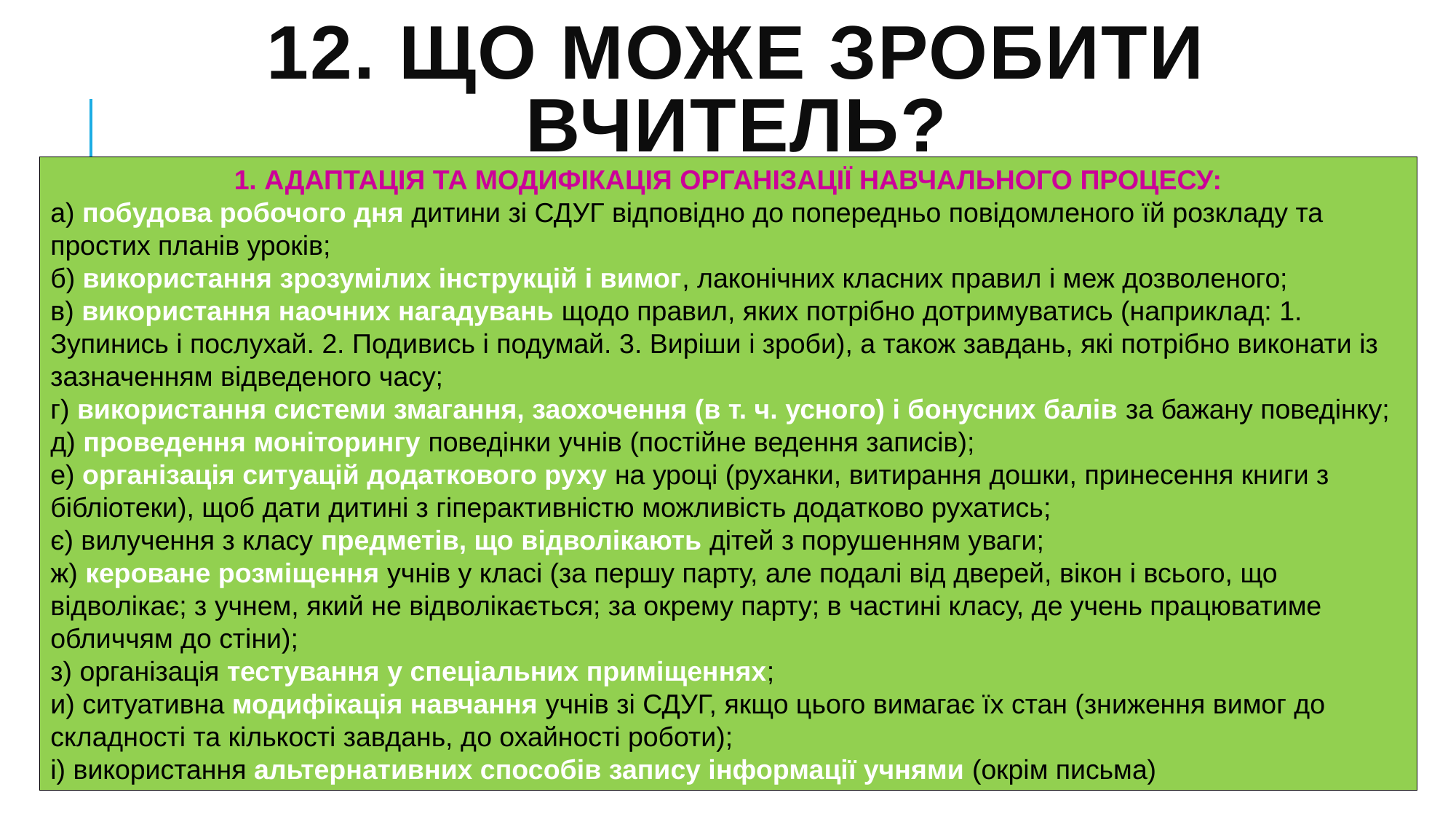

# 12. Що може зробити вчитель?
1. АДАПТАЦІЯ ТА МОДИФІКАЦІЯ ОРГАНІЗАЦІЇ НАВЧАЛЬНОГО ПРОЦЕСУ:
а) побудова робочого дня дитини зі СДУГ відповідно до попередньо повідомленого їй розкладу та простих планів уроків;
б) використання зрозумілих інструкцій і вимог, лаконічних класних правил і меж дозволеного;
в) використання наочних нагадувань щодо правил, яких потрібно дотримуватись (наприклад: 1. Зупинись і послухай. 2. Подивись і подумай. 3. Виріши і зроби), а також завдань, які потрібно виконати із зазначенням відведеного часу;
г) використання системи змагання, заохочення (в т. ч. усного) і бонусних балів за бажану поведінку;
д) проведення моніторингу поведінки учнів (постійне ведення записів);
е) організація ситуацій додаткового руху на уроці (руханки, витирання дошки, принесення книги з бібліотеки), щоб дати дитині з гіперактивністю можливість додатково рухатись;
є) вилучення з класу предметів, що відволікають дітей з порушенням уваги;
ж) кероване розміщення учнів у класі (за першу парту, але подалі від дверей, вікон і всього, що відволікає; з учнем, який не відволікається; за окрему парту; в частині класу, де учень працюватиме обличчям до стіни);
з) організація тестування у спеціальних приміщеннях;
и) ситуативна модифікація навчання учнів зі СДУГ, якщо цього вимагає їх стан (зниження вимог до складності та кількості завдань, до охайності роботи);
і) використання альтернативних способів запису інформації учнями (окрім письма)